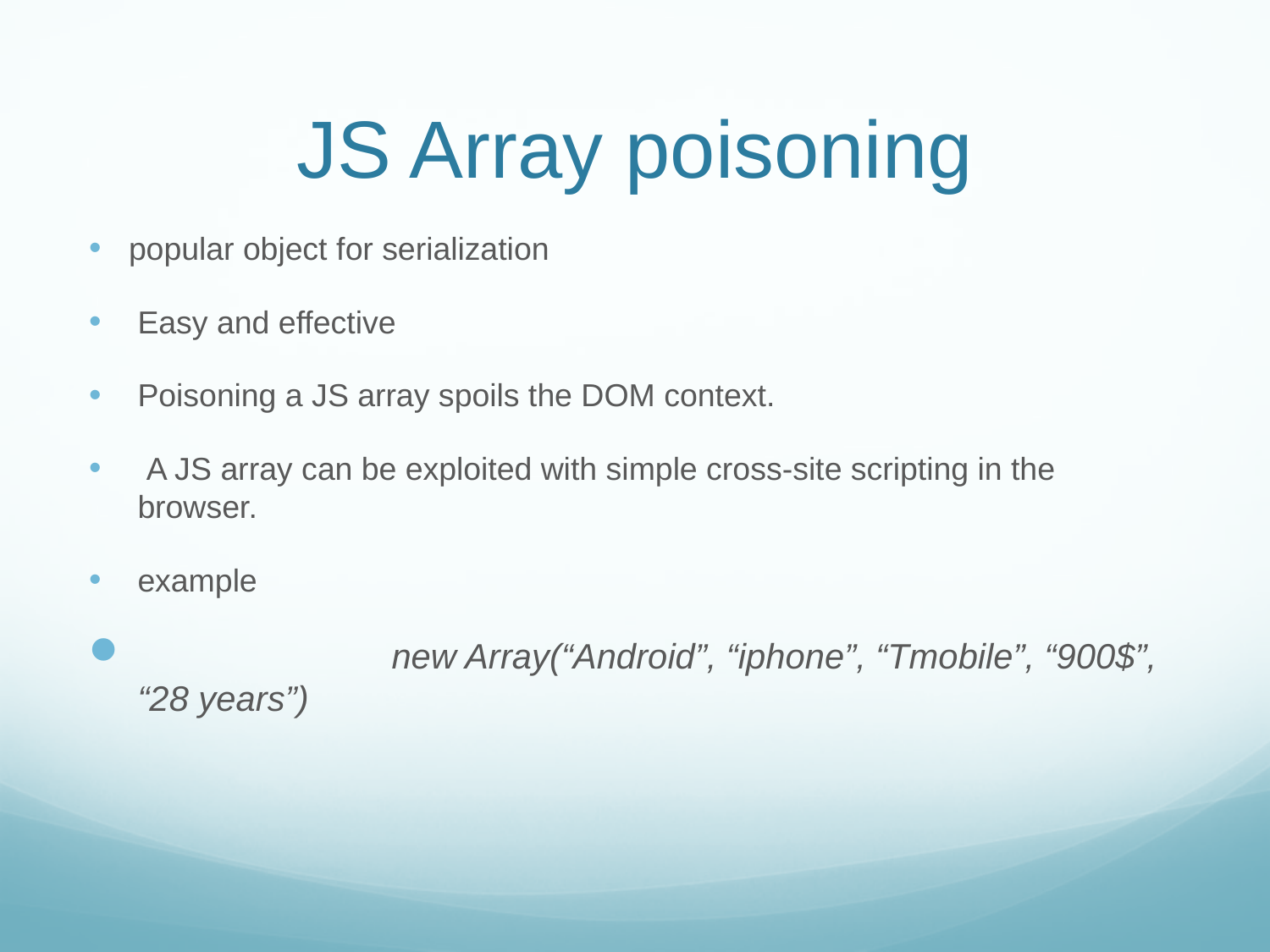

# JS Array poisoning
popular object for serialization
Easy and effective
Poisoning a JS array spoils the DOM context.
 A JS array can be exploited with simple cross-site scripting in the browser.
example
		new Array(“Android”, “iphone”, “Tmobile”, “900$”, “28 years”)